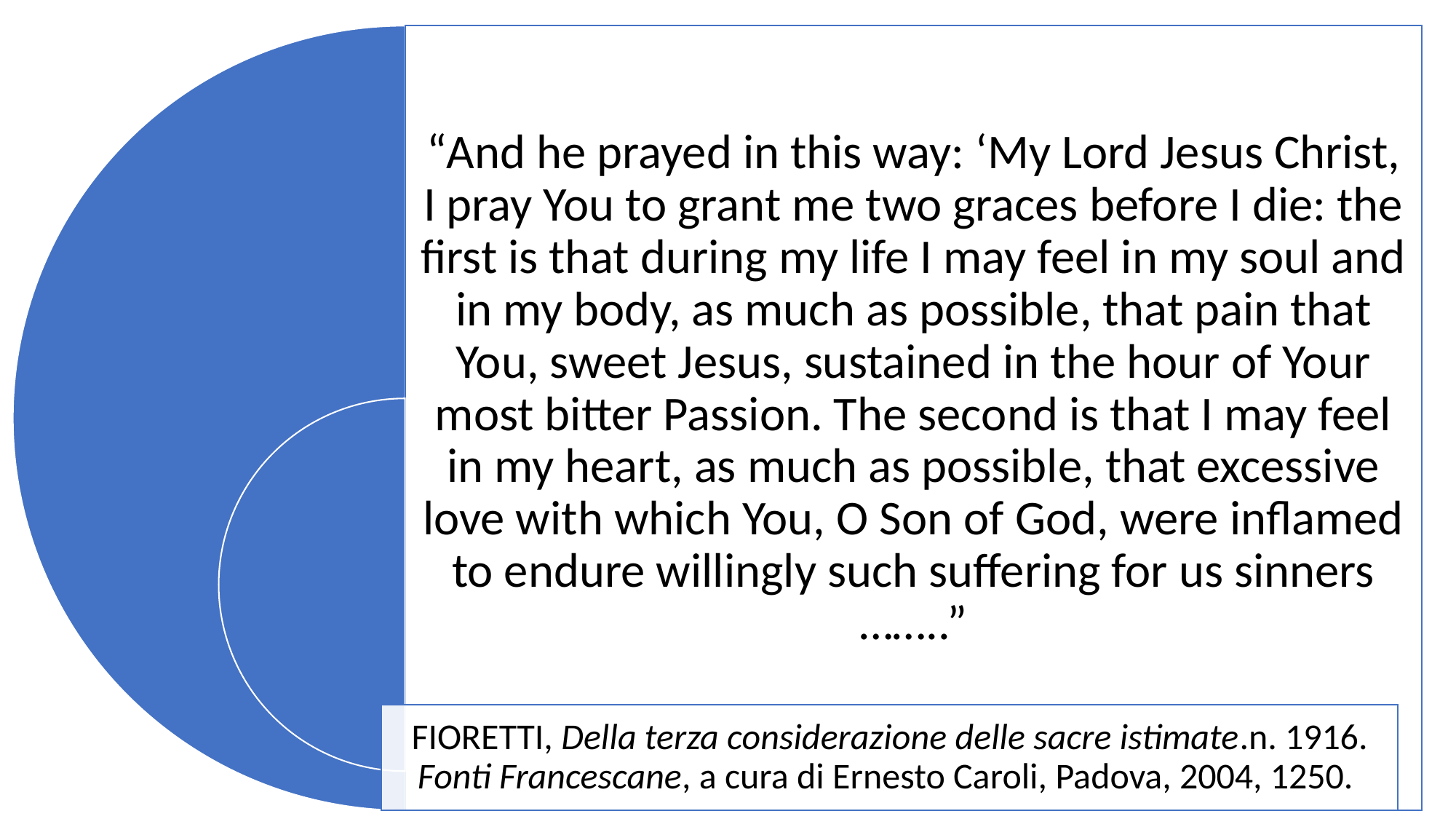

“And he prayed in this way: ‘My Lord Jesus Christ, I pray You to grant me two graces before I die: the first is that during my life I may feel in my soul and in my body, as much as possible, that pain that You, sweet Jesus, sustained in the hour of Your most bitter Passion. The second is that I may feel in my heart, as much as possible, that excessive love with which You, O Son of God, were inflamed to endure willingly such suffering for us sinners ……..”
FIORETTI, Della terza considerazione delle sacre istimate.n. 1916. Fonti Francescane, a cura di Ernesto Caroli, Padova, 2004, 1250.
#